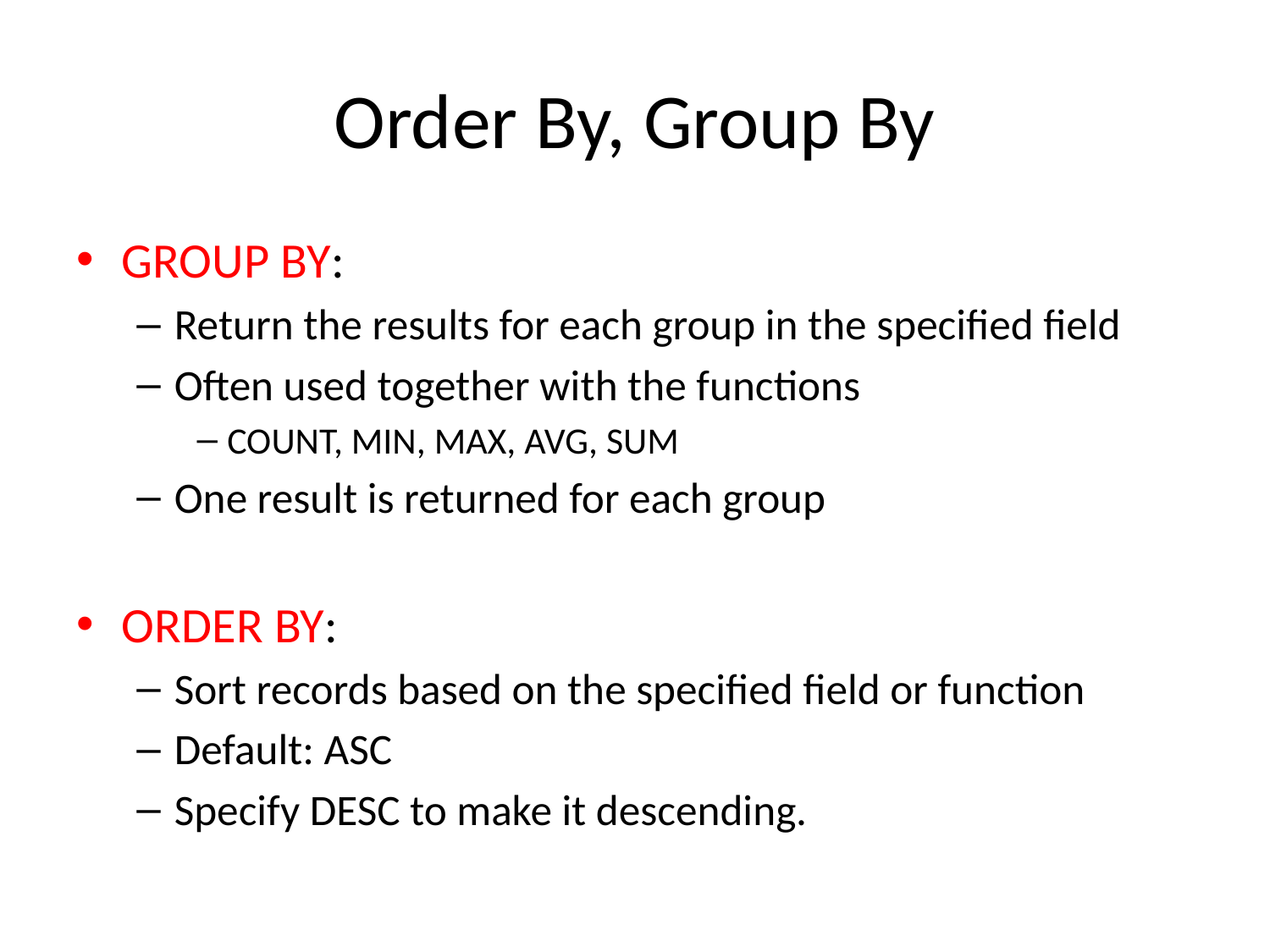

# Order By, Group By
GROUP BY:
Return the results for each group in the specified field
Often used together with the functions
COUNT, MIN, MAX, AVG, SUM
One result is returned for each group

ORDER BY:
Sort records based on the specified field or function
Default: ASC
Specify DESC to make it descending.